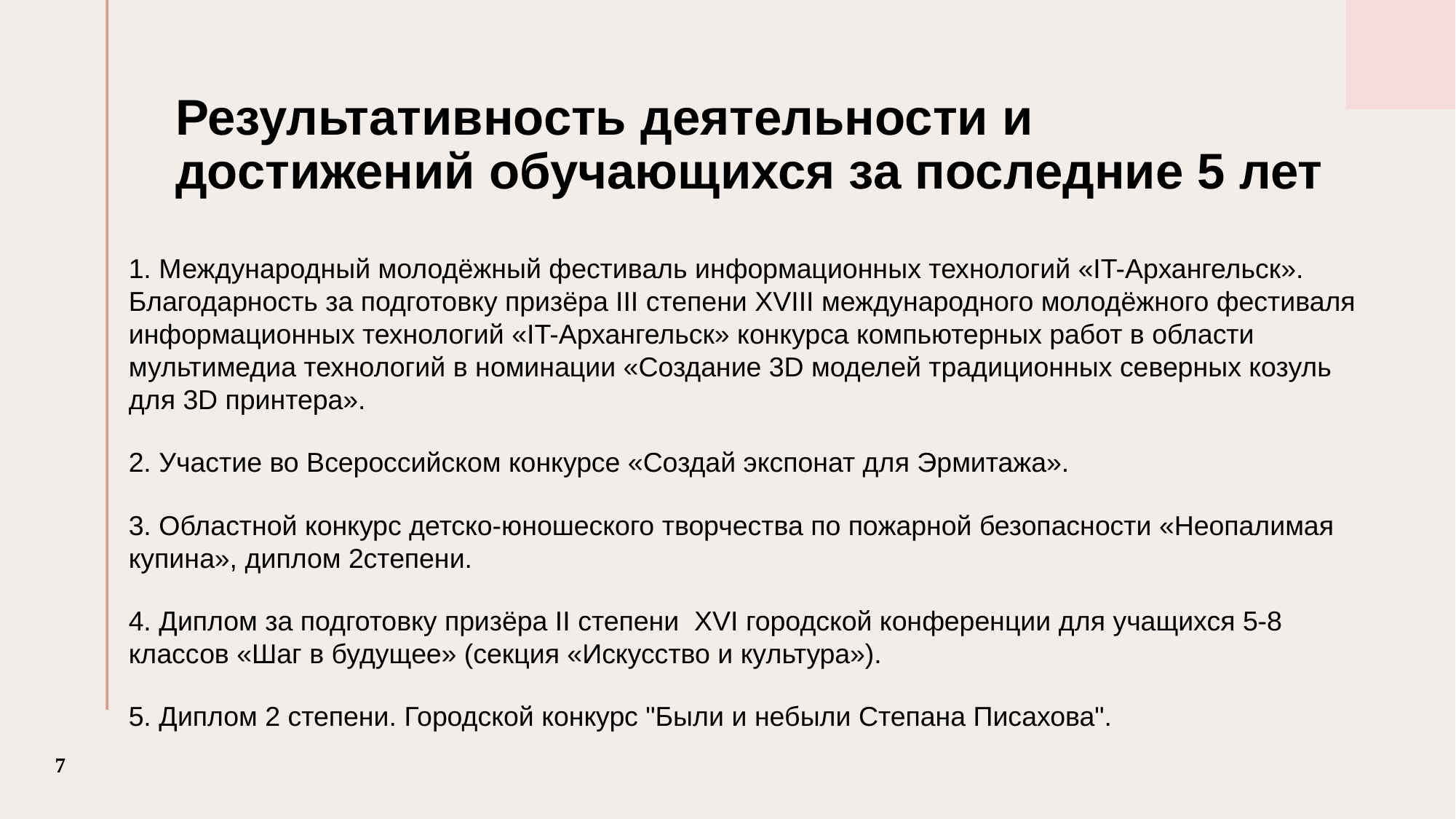

# Результативность деятельности и достижений обучающихся за последние 5 лет
1. Международный молодёжный фестиваль информационных технологий «IT-Архангельск». Благодарность за подготовку призёра III степени XVIII международного молодёжного фестиваля информационных технологий «IT-Архангельск» конкурса компьютерных работ в области мультимедиа технологий в номинации «Создание 3D моделей традиционных северных козуль для 3D принтера».
2. Участие во Всероссийском конкурсе «Создай экспонат для Эрмитажа».
3. Областной конкурс детско-юношеского творчества по пожарной безопасности «Неопалимая купина», диплом 2степени.
4. Диплом за подготовку призёра II степени  XVI городской конференции для учащихся 5-8 классов «Шаг в будущее» (секция «Искусство и культура»).
5. Диплом 2 степени. Городской конкурс "Были и небыли Степана Писахова".

   7